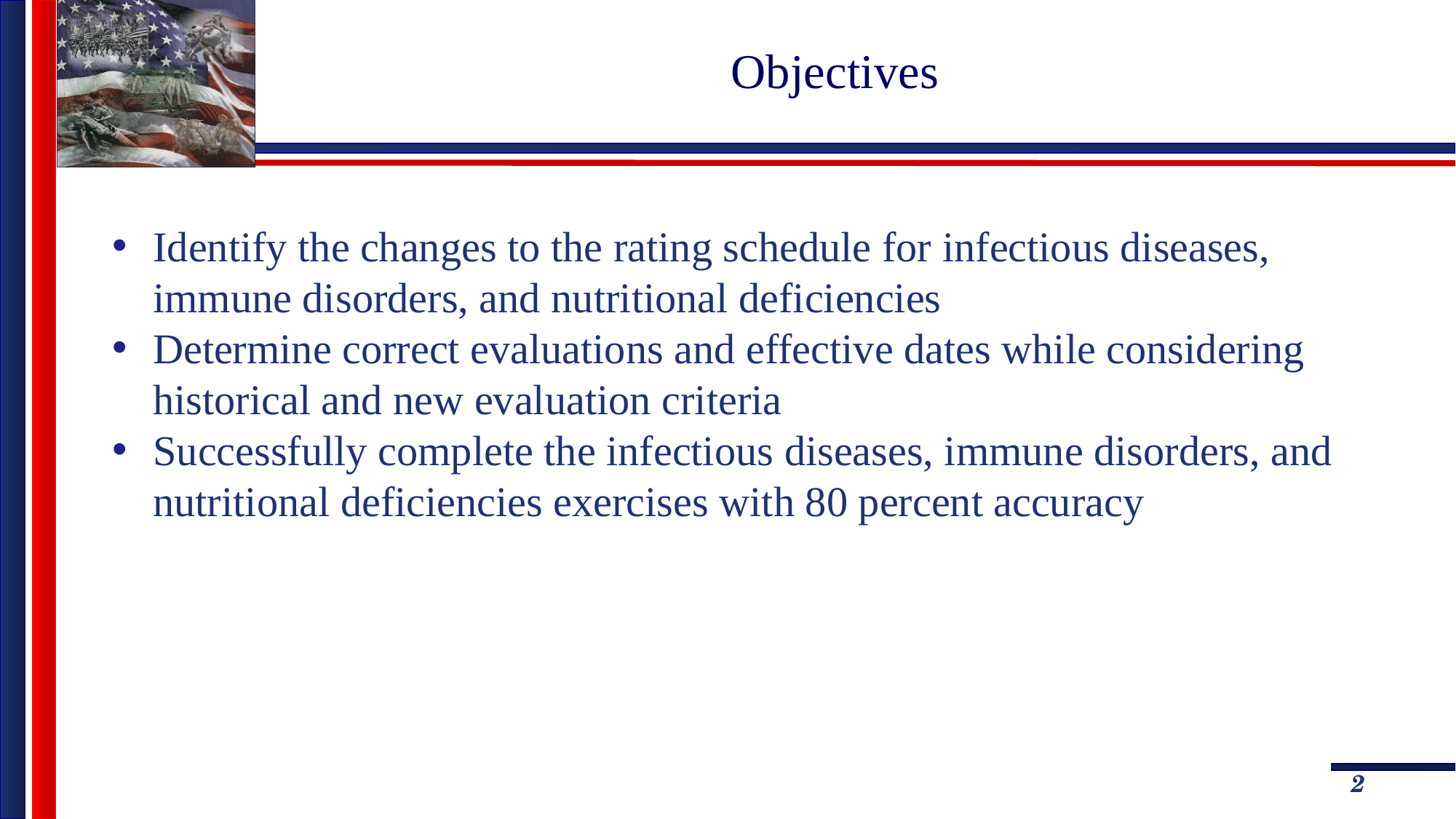

# Objectives
Identify the changes to the rating schedule for infectious diseases, immune disorders, and nutritional deficiencies
Determine correct evaluations and effective dates while considering historical and new evaluation criteria
Successfully complete the infectious diseases, immune disorders, and nutritional deficiencies exercises with 80 percent accuracy
2